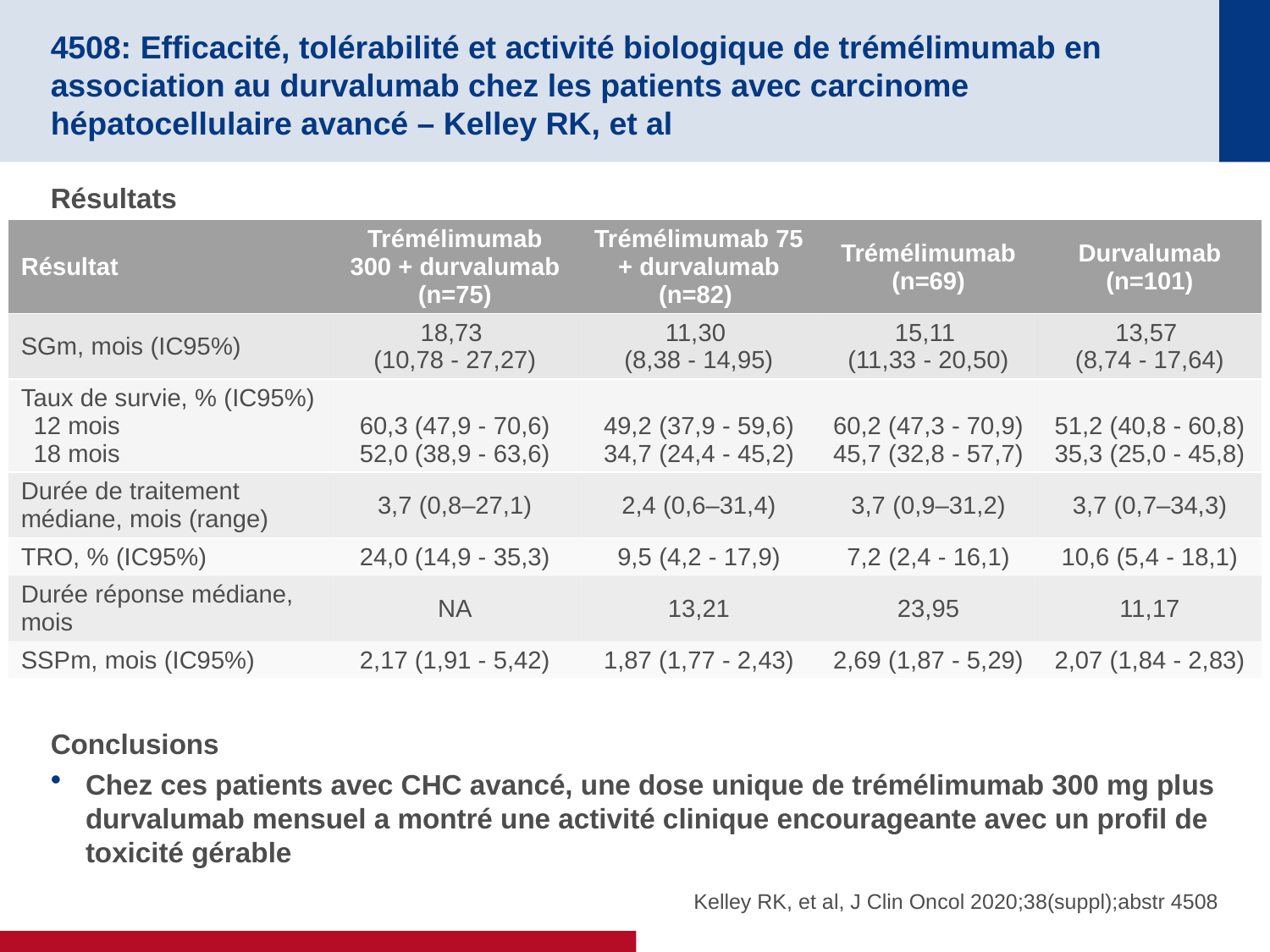

# 4508: Efficacité, tolérabilité et activité biologique de trémélimumab en association au durvalumab chez les patients avec carcinome hépatocellulaire avancé – Kelley RK, et al
Résultats

Conclusions
Chez ces patients avec CHC avancé, une dose unique de trémélimumab 300 mg plus durvalumab mensuel a montré une activité clinique encourageante avec un profil de toxicité gérable
| Résultat | Trémélimumab 300 + durvalumab (n=75) | Trémélimumab 75 + durvalumab (n=82) | Trémélimumab (n=69) | Durvalumab (n=101) |
| --- | --- | --- | --- | --- |
| SGm, mois (IC95%) | 18,73 (10,78 - 27,27) | 11,30 (8,38 - 14,95) | 15,11 (11,33 - 20,50) | 13,57 (8,74 - 17,64) |
| Taux de survie, % (IC95%) 12 mois 18 mois | 60,3 (47,9 - 70,6) 52,0 (38,9 - 63,6) | 49,2 (37,9 - 59,6) 34,7 (24,4 - 45,2) | 60,2 (47,3 - 70,9) 45,7 (32,8 - 57,7) | 51,2 (40,8 - 60,8) 35,3 (25,0 - 45,8) |
| Durée de traitement médiane, mois (range) | 3,7 (0,8–27,1) | 2,4 (0,6–31,4) | 3,7 (0,9–31,2) | 3,7 (0,7–34,3) |
| TRO, % (IC95%) | 24,0 (14,9 - 35,3) | 9,5 (4,2 - 17,9) | 7,2 (2,4 - 16,1) | 10,6 (5,4 - 18,1) |
| Durée réponse médiane, mois | NA | 13,21 | 23,95 | 11,17 |
| SSPm, mois (IC95%) | 2,17 (1,91 - 5,42) | 1,87 (1,77 - 2,43) | 2,69 (1,87 - 5,29) | 2,07 (1,84 - 2,83) |
Kelley RK, et al, J Clin Oncol 2020;38(suppl);abstr 4508